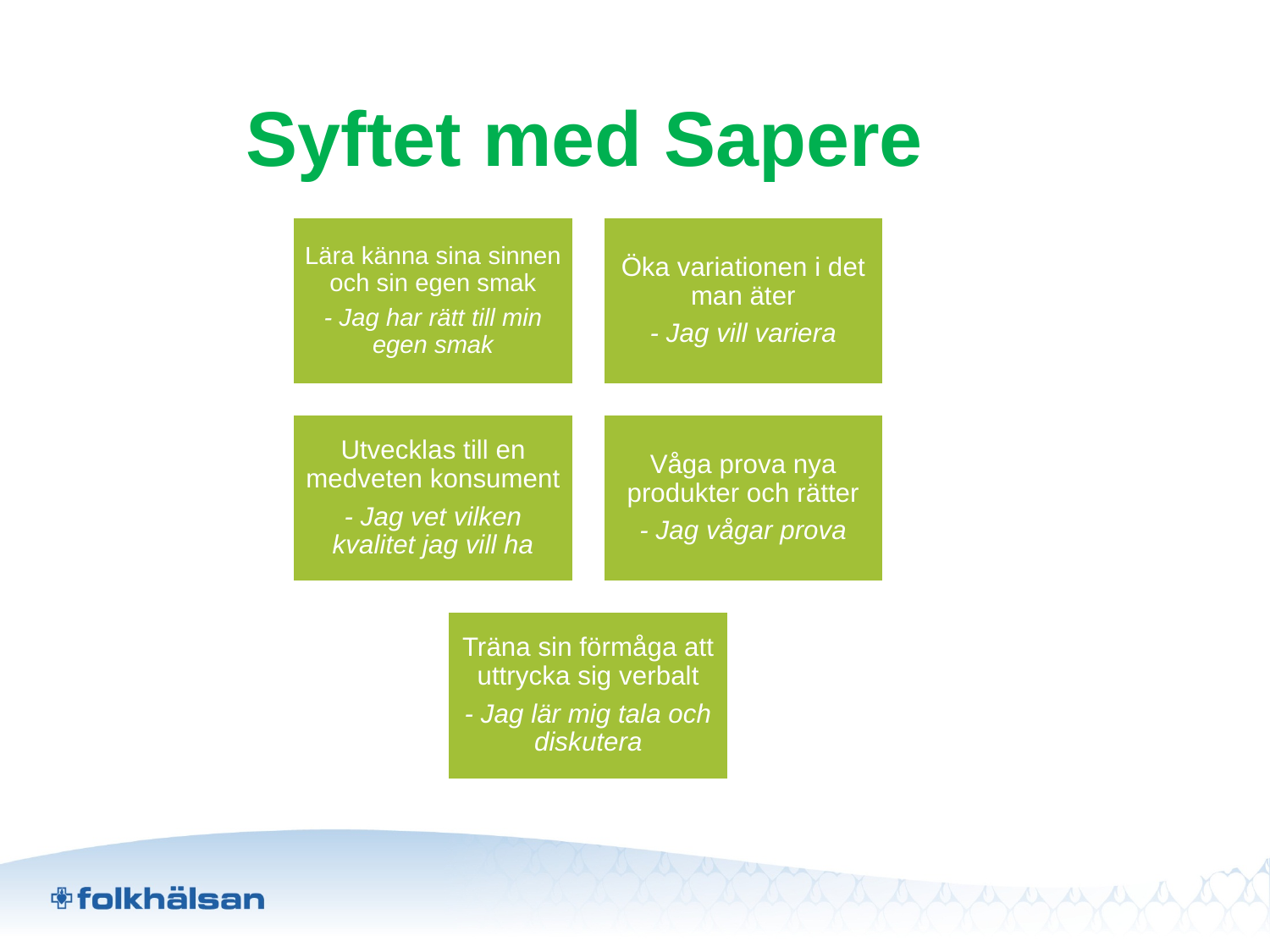

# Syftet med Sapere
Lära känna sina sinnen och sin egen smak
- Jag har rätt till min egen smak
Öka variationen i det man äter
- Jag vill variera
Utvecklas till en medveten konsument
- Jag vet vilken kvalitet jag vill ha
Våga prova nya produkter och rätter
- Jag vågar prova
Träna sin förmåga att uttrycka sig verbalt
- Jag lär mig tala och diskutera